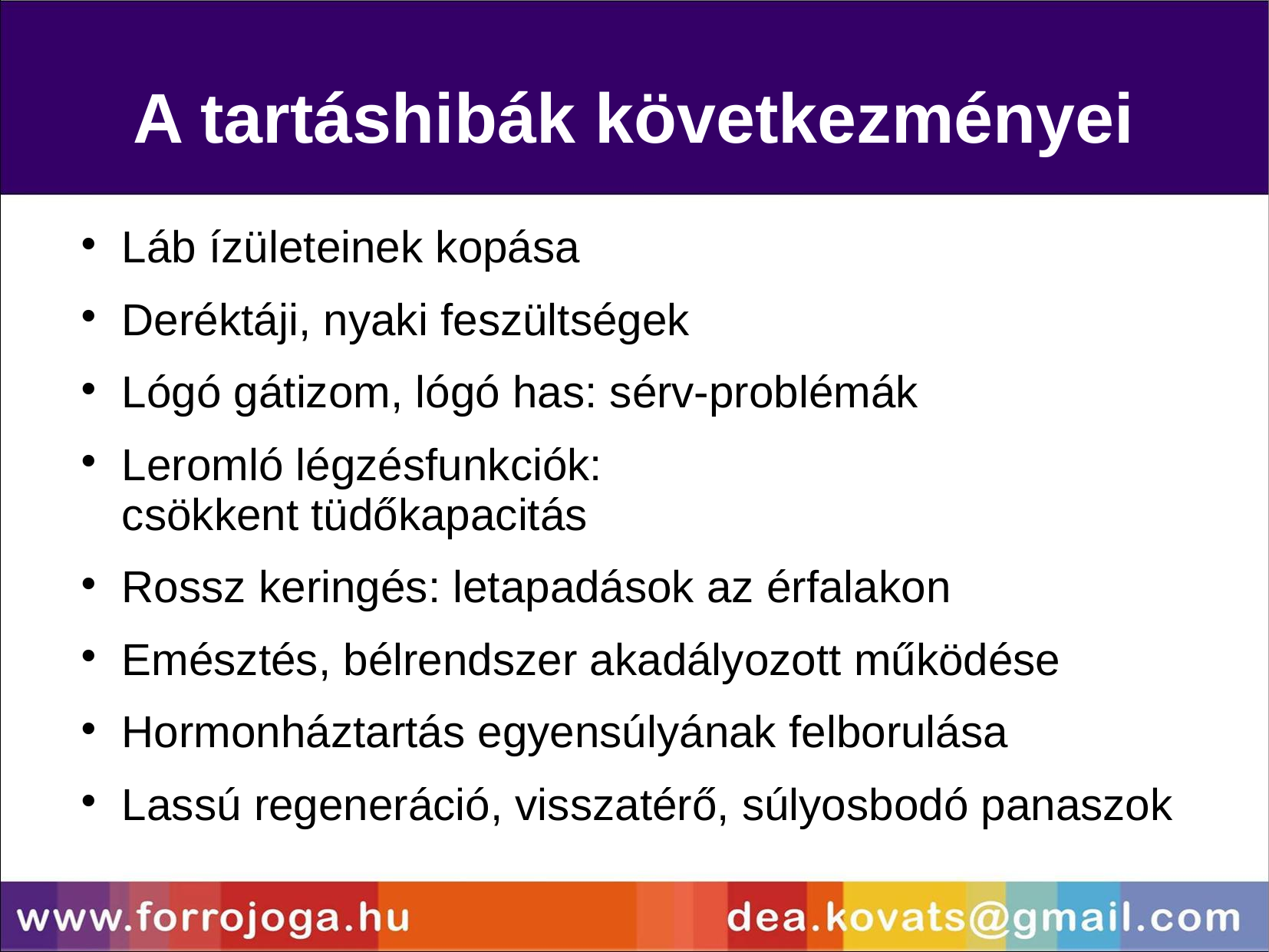

A tartáshibák következményei
Láb ízületeinek kopása
Deréktáji, nyaki feszültségek
Lógó gátizom, lógó has: sérv-problémák
Leromló légzésfunkciók:
csökkent tüdőkapacitás
Rossz keringés: letapadások az érfalakon
Emésztés, bélrendszer akadályozott működése
Hormonháztartás egyensúlyának felborulása
Lassú regeneráció, visszatérő, súlyosbodó panaszok